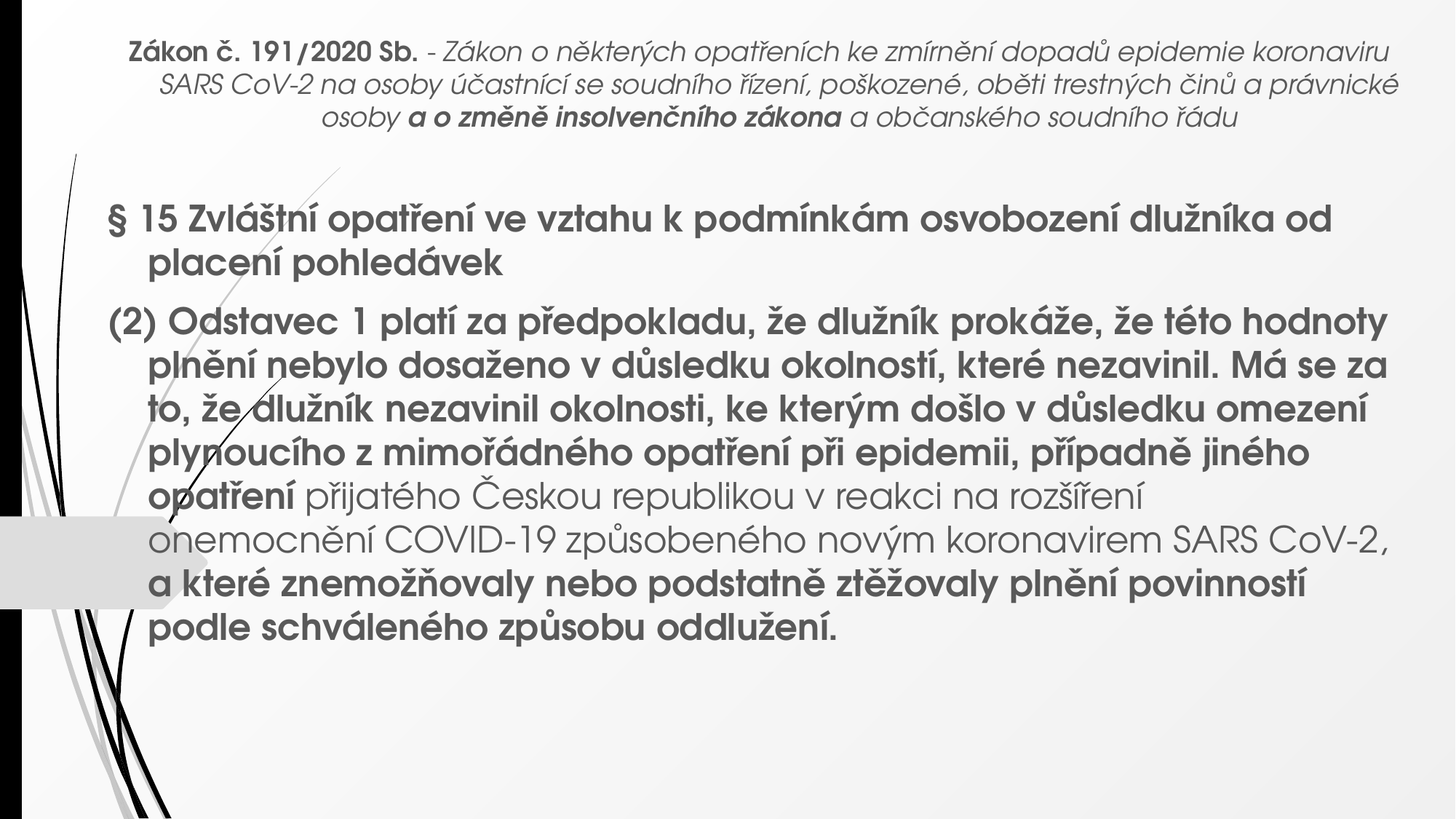

Zákon č. 191/2020 Sb. - Zákon o některých opatřeních ke zmírnění dopadů epidemie koronaviru SARS CoV-2 na osoby účastnící se soudního řízení, poškozené, oběti trestných činů a právnické osoby a o změně insolvenčního zákona a občanského soudního řádu

§ 15 Zvláštní opatření ve vztahu k podmínkám osvobození dlužníka od placení pohledávek
(2) Odstavec 1 platí za předpokladu, že dlužník prokáže, že této hodnoty plnění nebylo dosaženo v důsledku okolností, které nezavinil. Má se za to, že dlužník nezavinil okolnosti, ke kterým došlo v důsledku omezení plynoucího z mimořádného opatření při epidemii, případně jiného opatření přijatého Českou republikou v reakci na rozšíření onemocnění COVID-19 způsobeného novým koronavirem SARS CoV-2, a které znemožňovaly nebo podstatně ztěžovaly plnění povinností podle schváleného způsobu oddlužení.